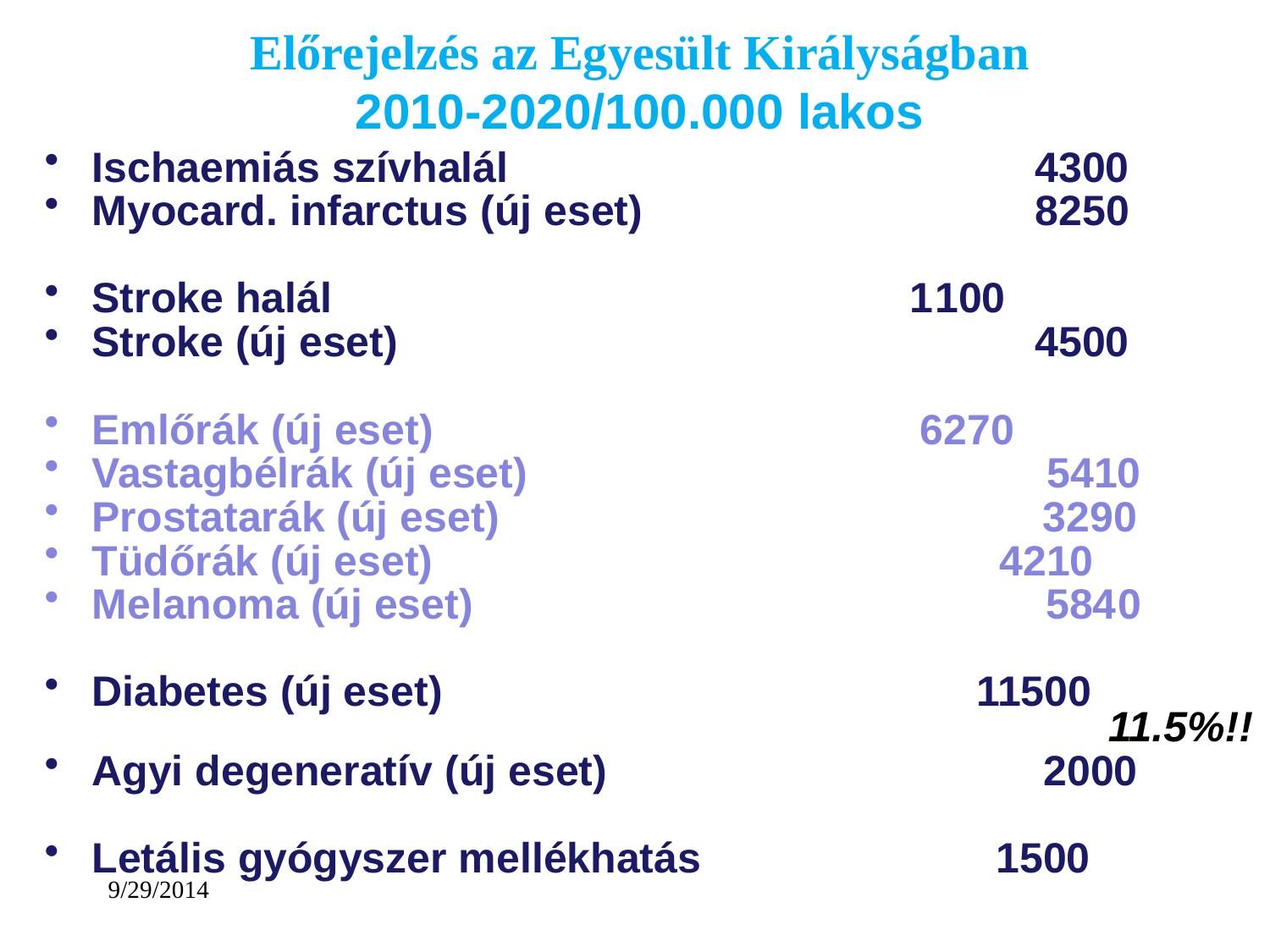

# Előrejelzés az Egyesült Királyságban 2010-2020/100.000 lakos
Ischaemiás szívhalál		                          4300
Myocard. infarctus (új eset)	                          8250

Stroke halál	   	                                     1100
Stroke (új eset)			                          4500

Emlőrák (új eset)		                           6270
Vastagbélrák (új eset)		                           5410
Prostatarák (új eset)			                3290
Tüdőrák (új eset)                                                4210
Melanoma (új eset)		                           5840

Diabetes (új eset)                                             11500                 								11.5%!!
Agyi degeneratív (új eset)		                2000

Letális gyógyszer mellékhatás                         1500
9/29/2014